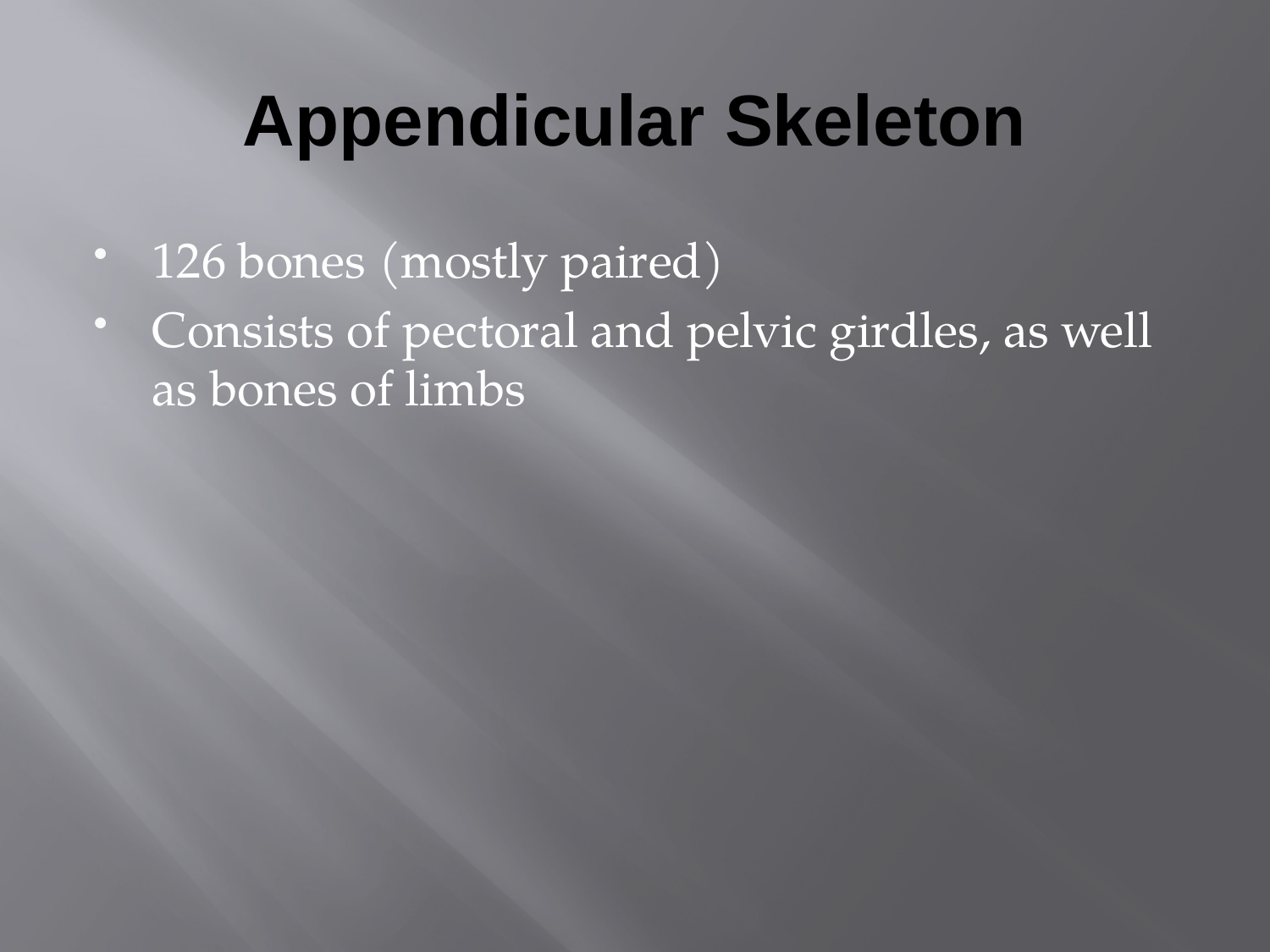

# Appendicular Skeleton
126 bones (mostly paired)
Consists of pectoral and pelvic girdles, as well as bones of limbs